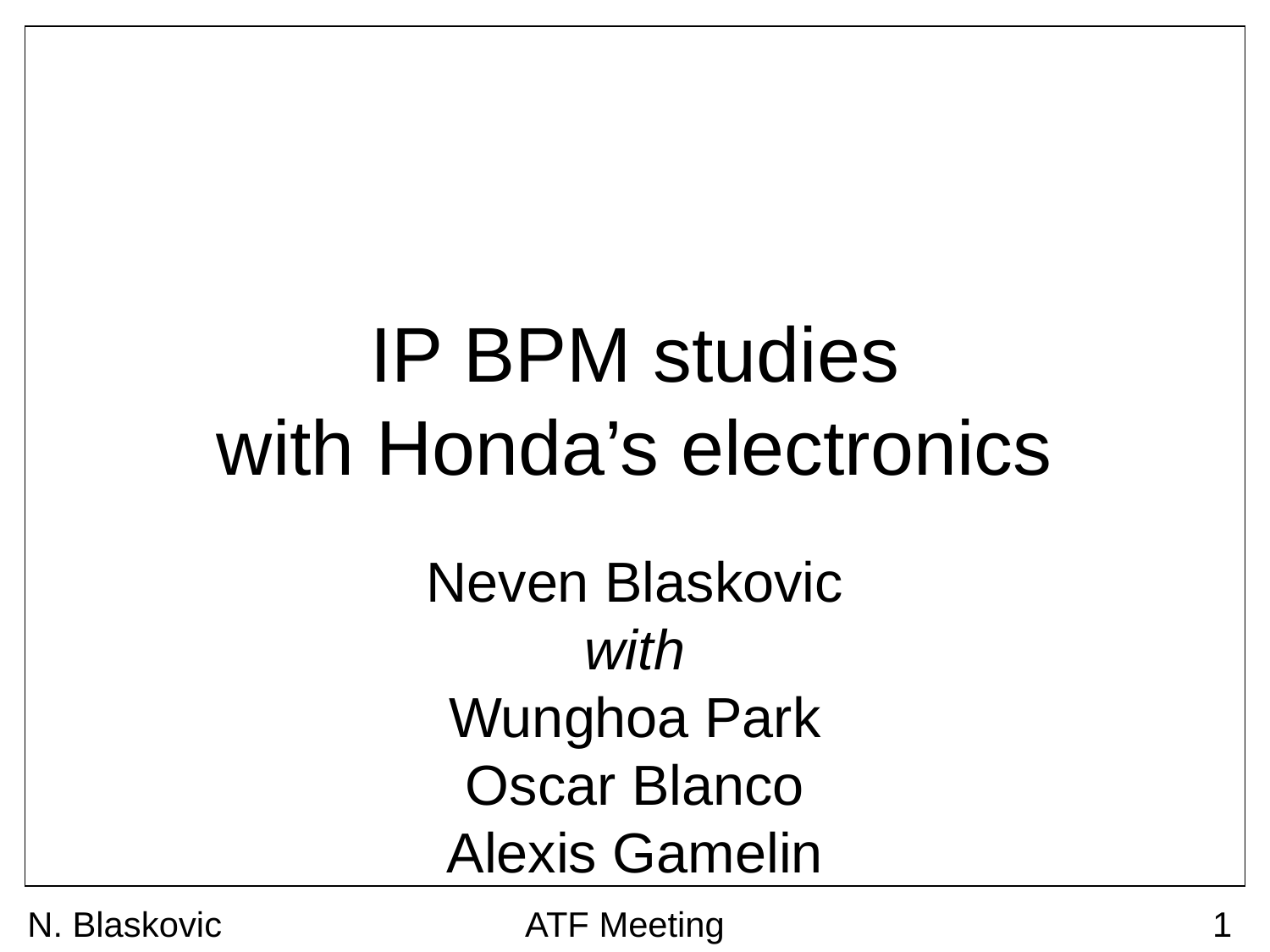

# IP BPM studies with Honda’s electronics
Neven Blaskovic
with
Wunghoa Park
Oscar Blanco
Alexis Gamelin
N. Blaskovic
ATF Meeting
1